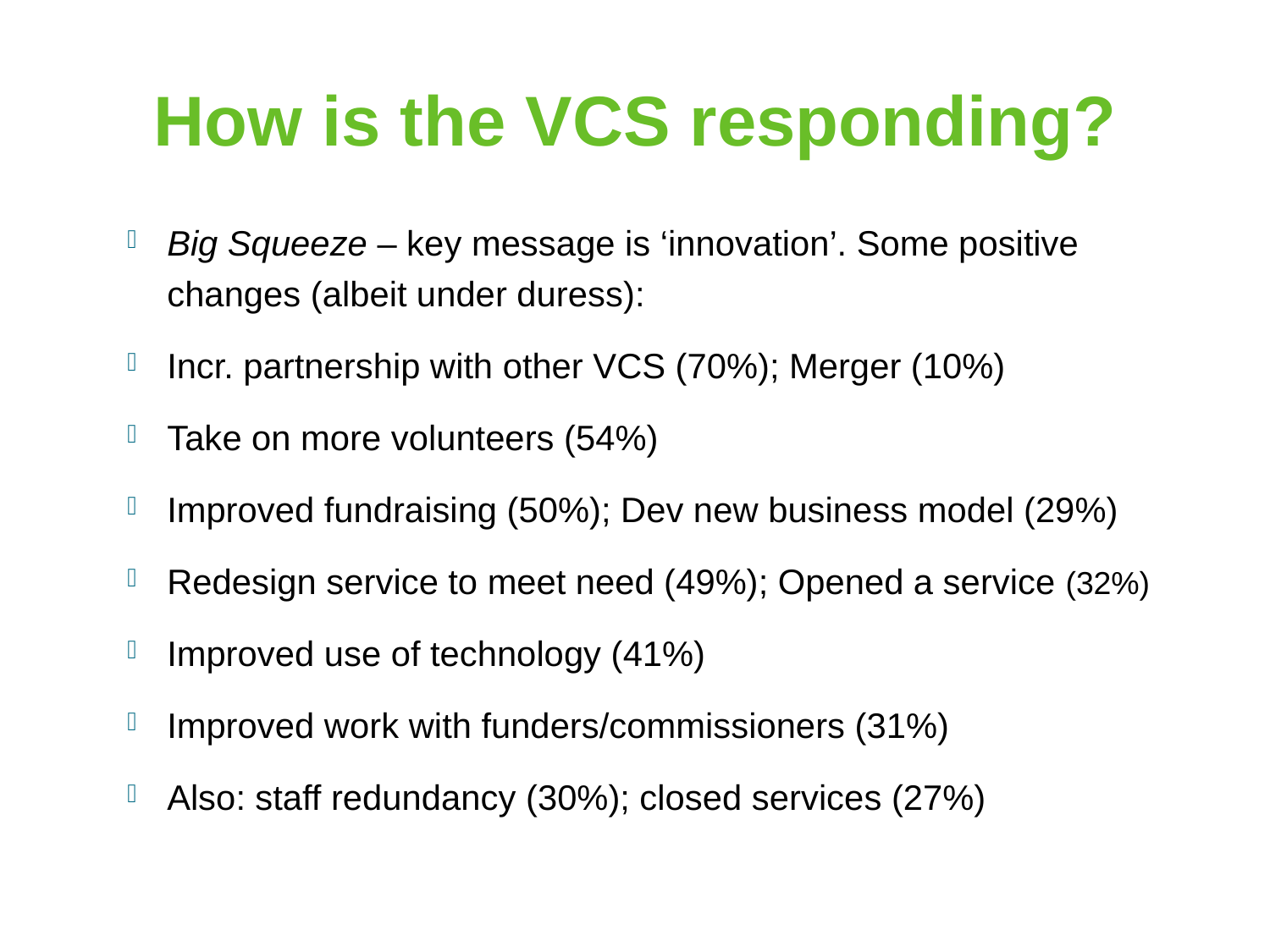

# How is the VCS responding?
Big Squeeze – key message is ‘innovation’. Some positive changes (albeit under duress):
Incr. partnership with other VCS (70%); Merger (10%)
Take on more volunteers (54%)
Improved fundraising (50%); Dev new business model (29%)
Redesign service to meet need (49%); Opened a service (32%)
Improved use of technology (41%)
Improved work with funders/commissioners (31%)
Also: staff redundancy (30%); closed services (27%)